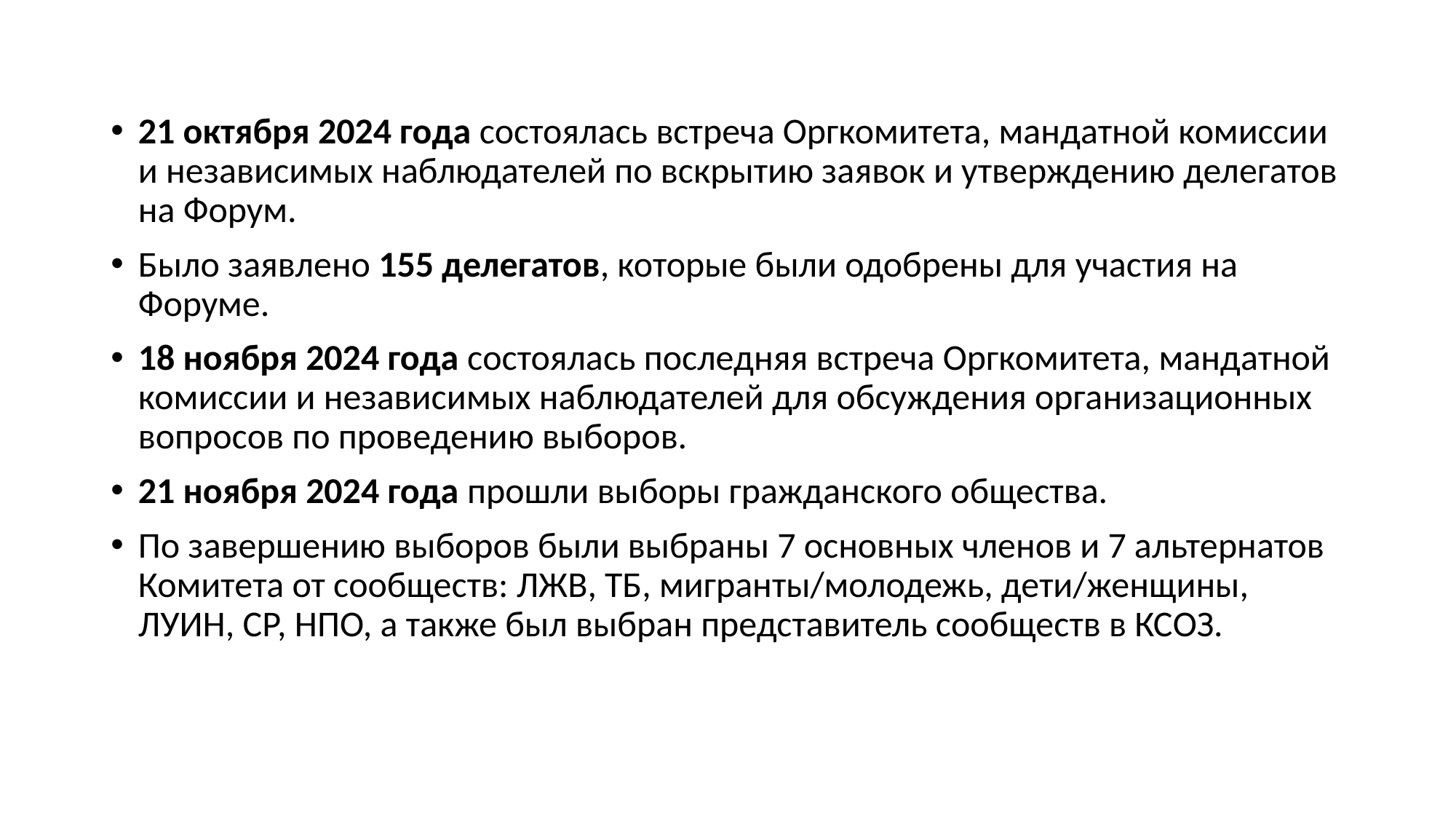

21 октября 2024 года состоялась встреча Оргкомитета, мандатной комиссии и независимых наблюдателей по вскрытию заявок и утверждению делегатов на Форум.
Было заявлено 155 делегатов, которые были одобрены для участия на Форуме.
18 ноября 2024 года состоялась последняя встреча Оргкомитета, мандатной комиссии и независимых наблюдателей для обсуждения организационных вопросов по проведению выборов.
21 ноября 2024 года прошли выборы гражданского общества.
По завершению выборов были выбраны 7 основных членов и 7 альтернатов Комитета от сообществ: ЛЖВ, ТБ, мигранты/молодежь, дети/женщины, ЛУИН, СР, НПО, а также был выбран представитель сообществ в КСОЗ.